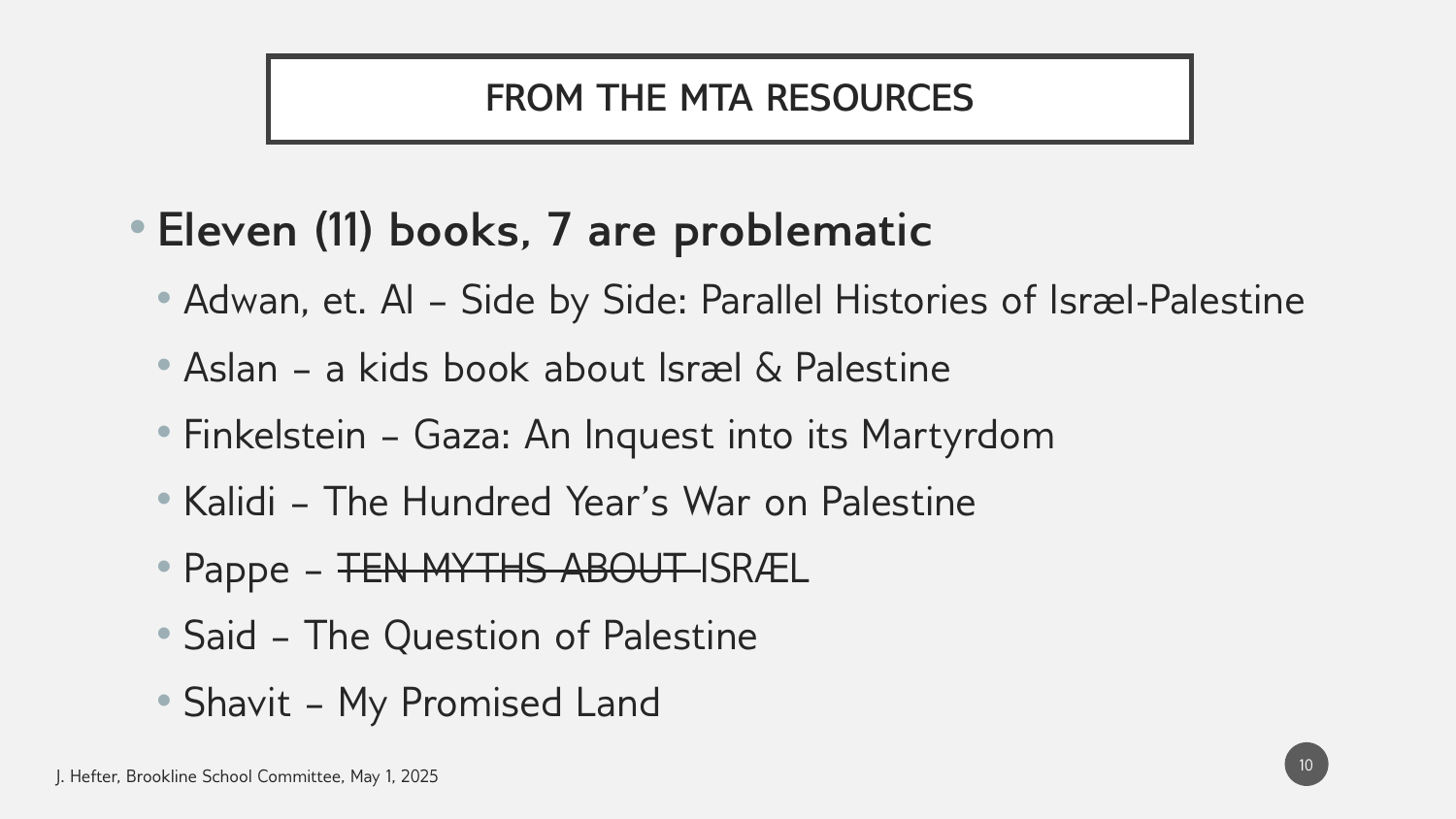

# FROM THE MTA RESOURCES
Eleven (11) books, 7 are problematic
Adwan, et. Al – Side by Side: Parallel Histories of Israel-Palestine
Aslan – a kids book about Israel & Palestine
Finkelstein – Gaza: An Inquest into its Martyrdom
Kalidi – The Hundred Year’s War on Palestine
Pappe – TEN MYTHS ABOUT ISRAEL
Said – The Question of Palestine
Shavit – My Promised Land
10
J. Hefter, Brookline School Committee, May 1, 2025